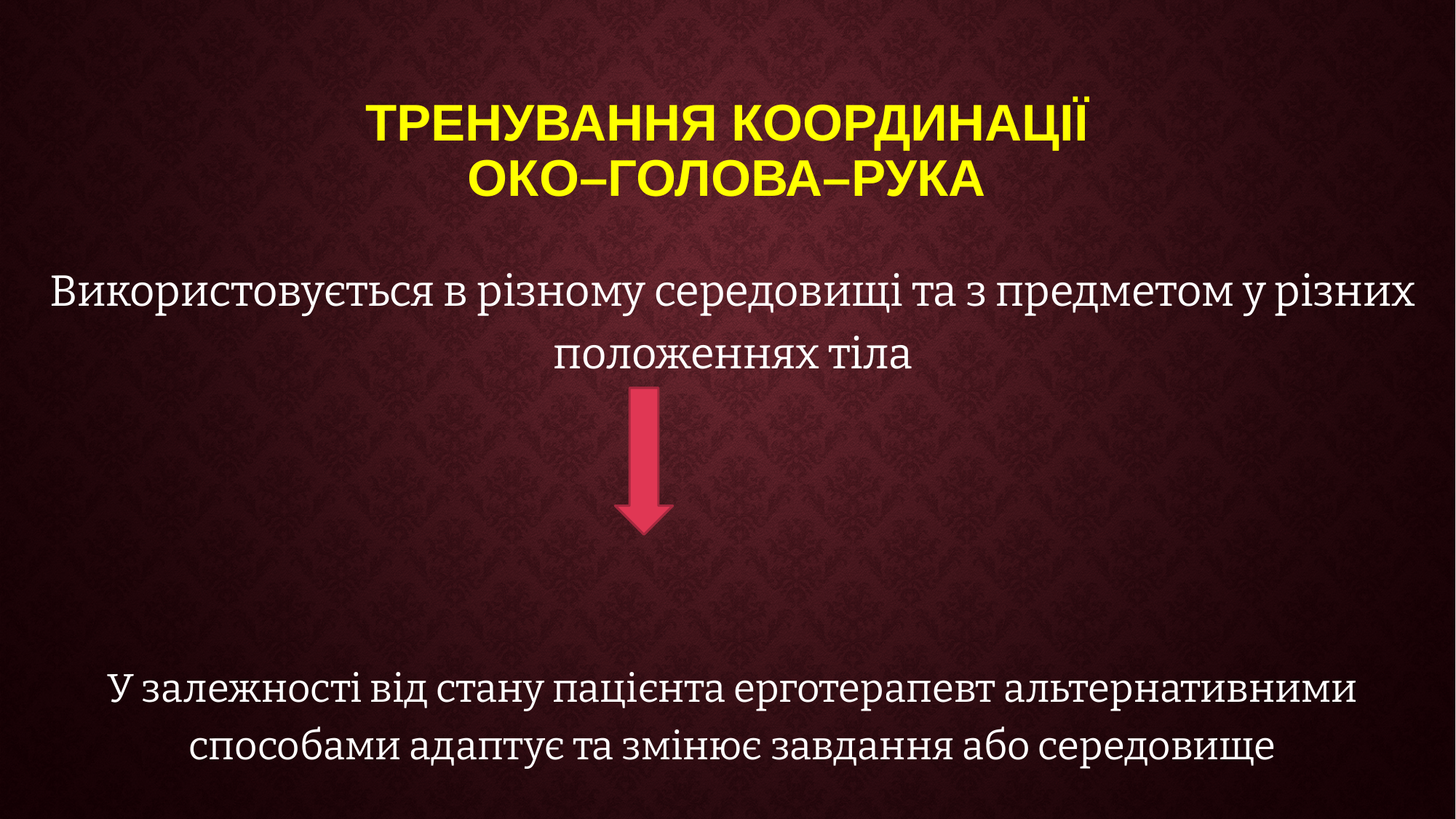

# Тренування координації око–голова–рука
Використовується в різному середовищі та з предметом у різних положеннях тіла

У залежності від стану пацієнта ерготерапевт альтернативними способами адаптує та змінює завдання або середовище